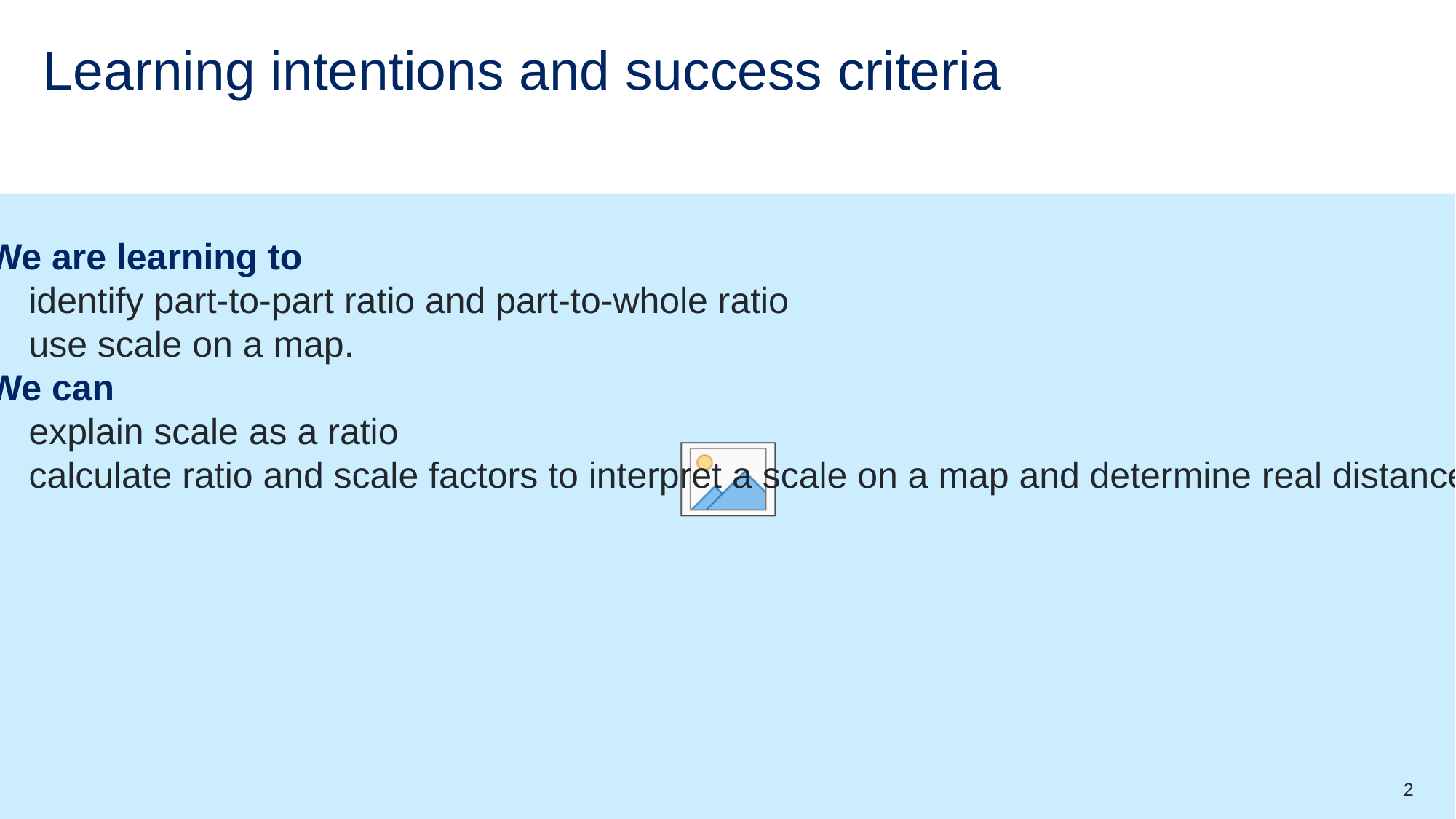

# Learning intentions and success criteria
We are learning to
identify part-to-part ratio and part-to-whole ratio
use scale on a map.
We can
explain scale as a ratio
calculate ratio and scale factors to interpret a scale on a map and determine real distance
2